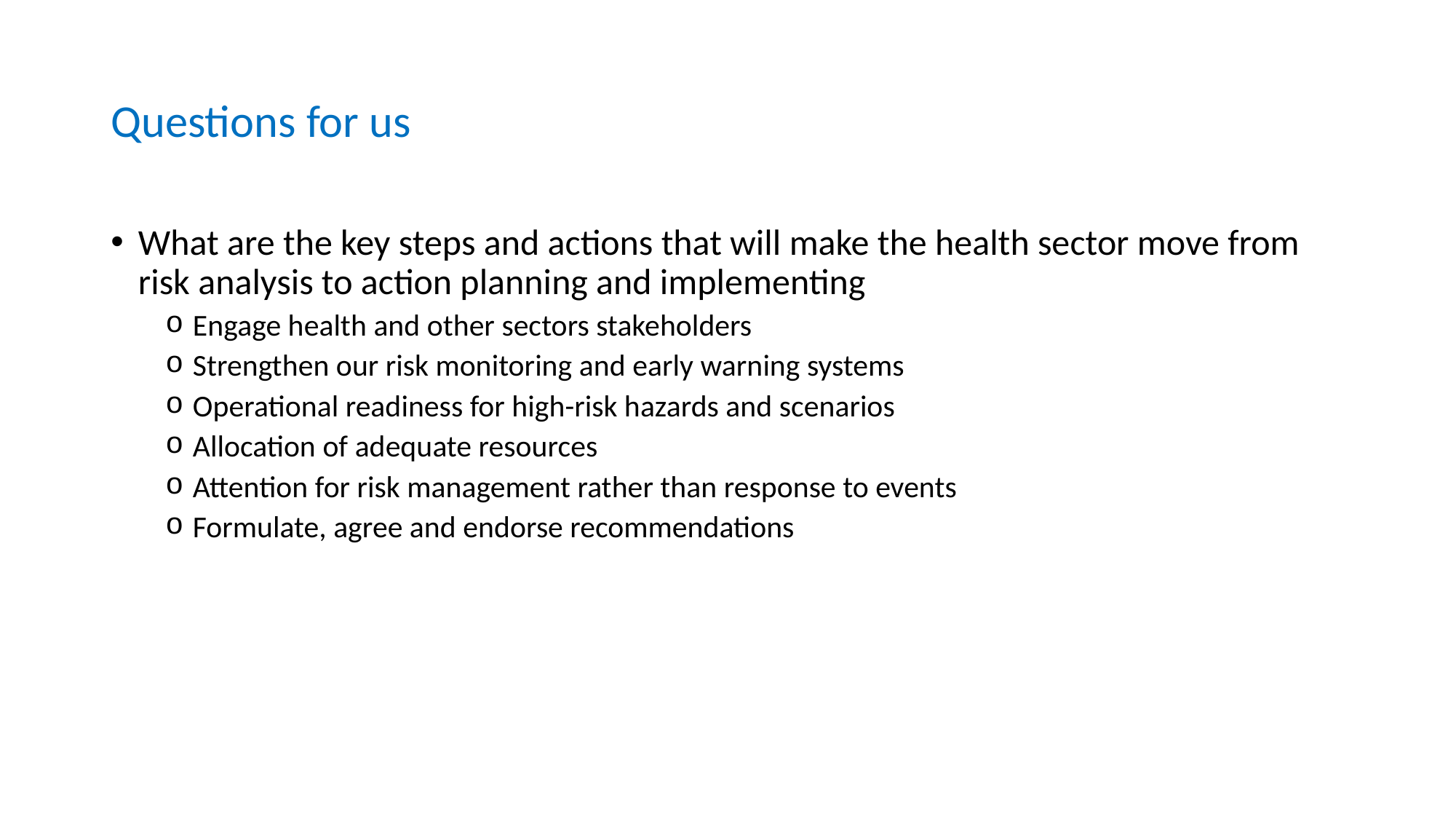

# Questions for us
What are the key steps and actions that will make the health sector move from risk analysis to action planning and implementing
Engage health and other sectors stakeholders
Strengthen our risk monitoring and early warning systems
Operational readiness for high-risk hazards and scenarios
Allocation of adequate resources
Attention for risk management rather than response to events
Formulate, agree and endorse recommendations